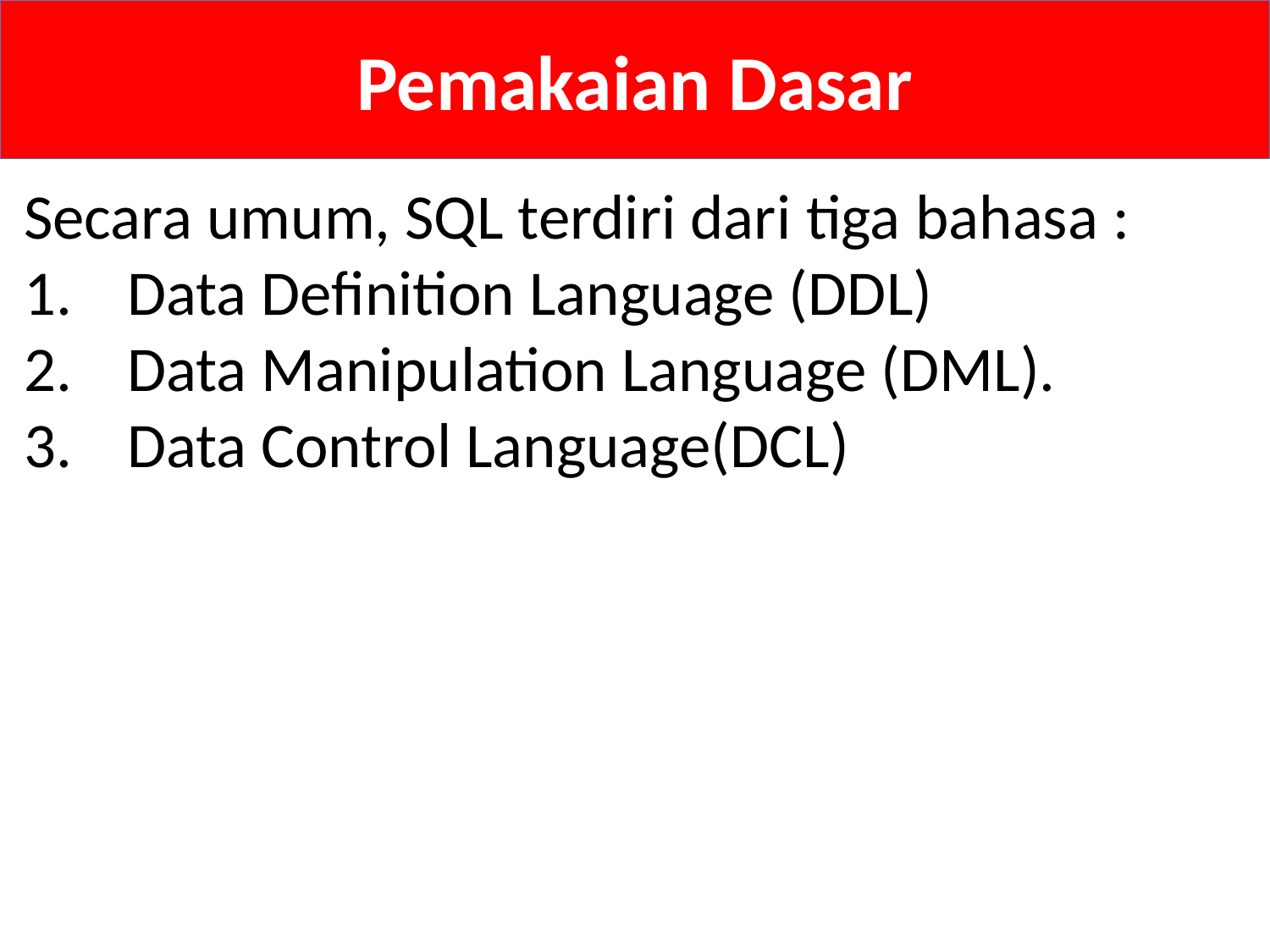

# Pemakaian Dasar
Secara umum, SQL terdiri dari tiga bahasa :
Data Definition Language (DDL)
Data Manipulation Language (DML).
Data Control Language(DCL)